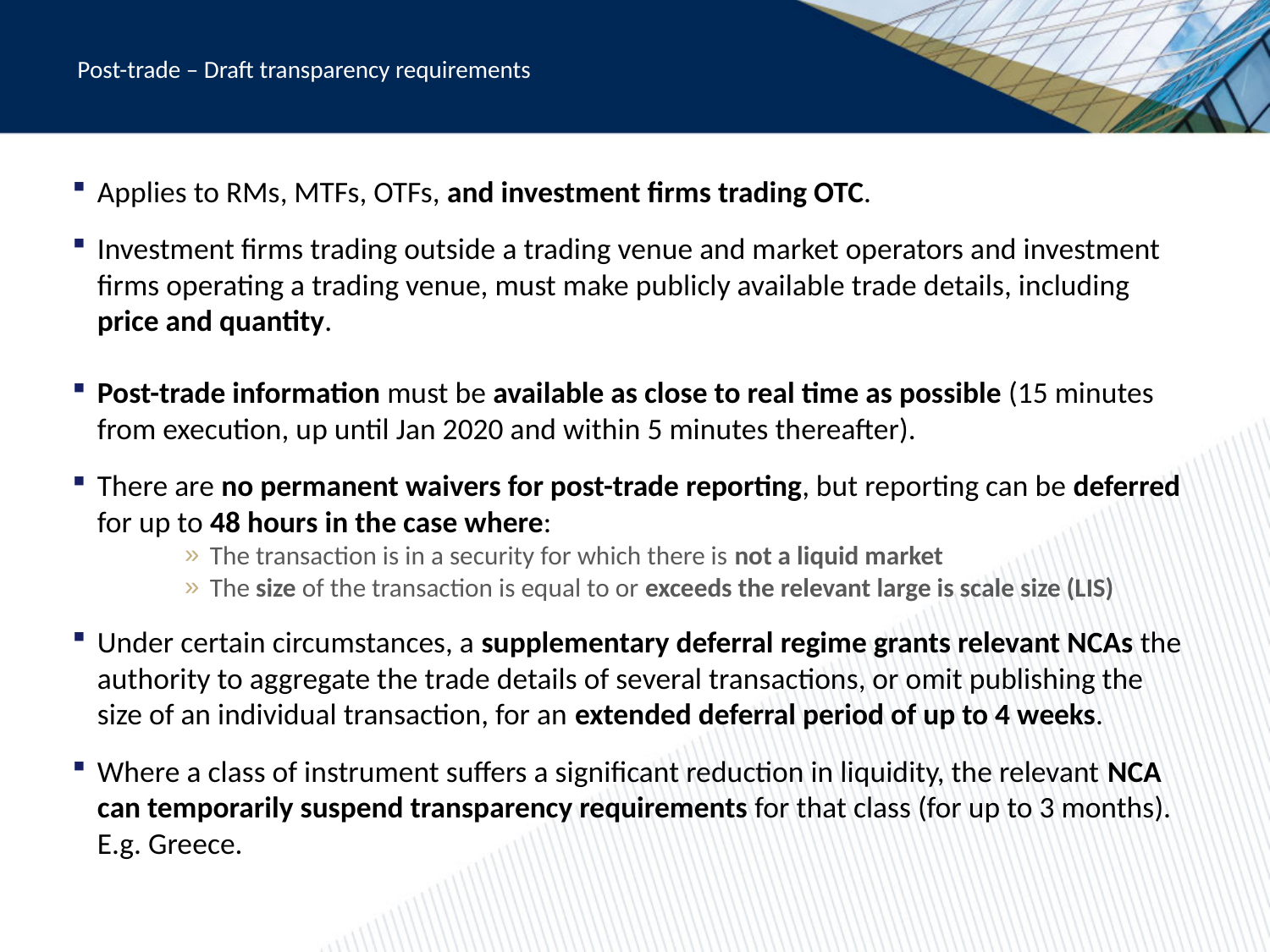

Post-trade – Draft transparency requirements
Applies to RMs, MTFs, OTFs, and investment firms trading OTC.

Investment firms trading outside a trading venue and market operators and investment firms operating a trading venue, must make publicly available trade details, including price and quantity.

Post-trade information must be available as close to real time as possible (15 minutes from execution, up until Jan 2020 and within 5 minutes thereafter).

There are no permanent waivers for post-trade reporting, but reporting can be deferred for up to 48 hours in the case where:
The transaction is in a security for which there is not a liquid market
The size of the transaction is equal to or exceeds the relevant large is scale size (LIS)

Under certain circumstances, a supplementary deferral regime grants relevant NCAs the authority to aggregate the trade details of several transactions, or omit publishing the size of an individual transaction, for an extended deferral period of up to 4 weeks.

Where a class of instrument suffers a significant reduction in liquidity, the relevant NCA can temporarily suspend transparency requirements for that class (for up to 3 months). E.g. Greece.